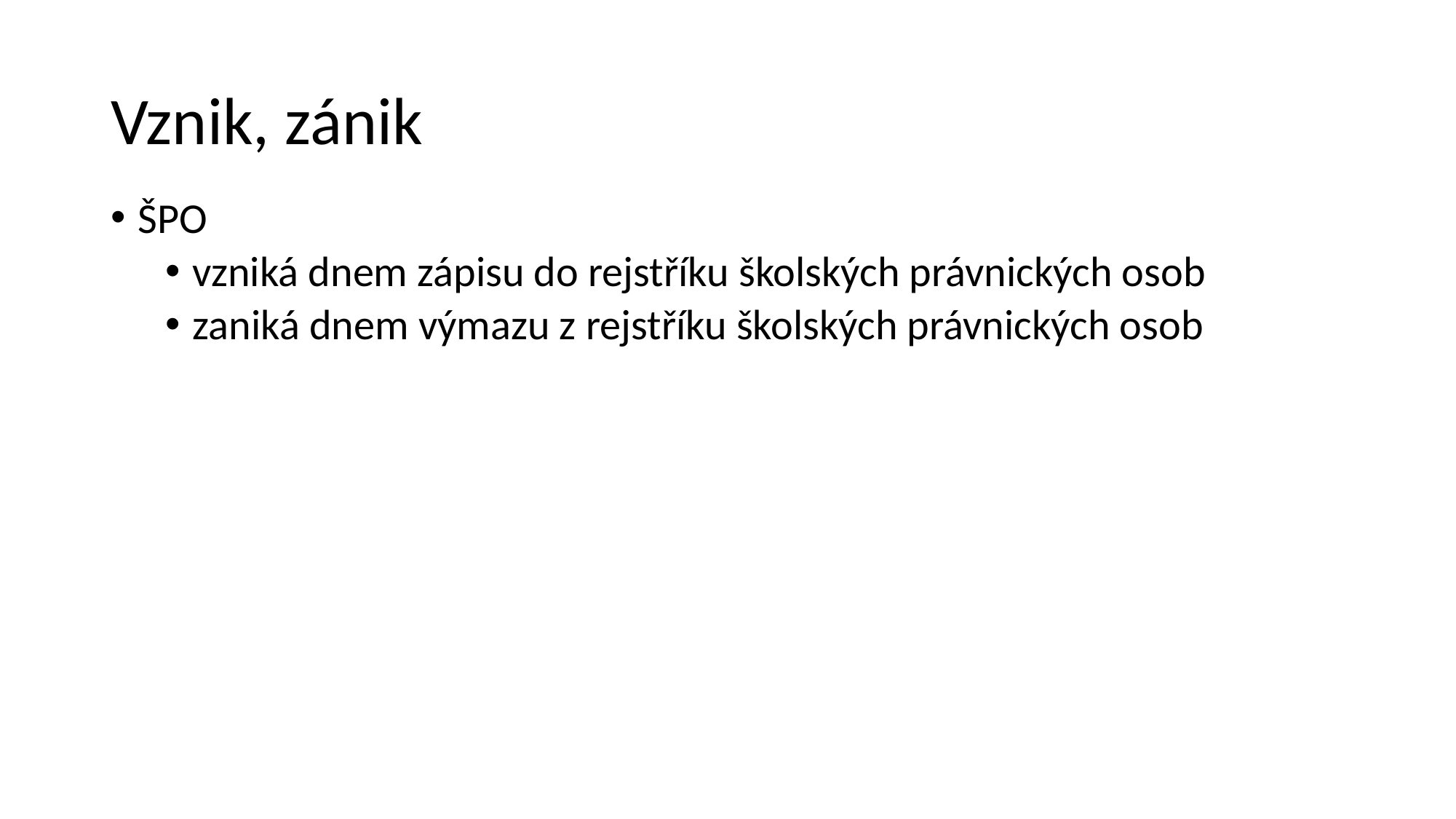

# Vznik, zánik
ŠPO
vzniká dnem zápisu do rejstříku školských právnických osob
zaniká dnem výmazu z rejstříku školských právnických osob